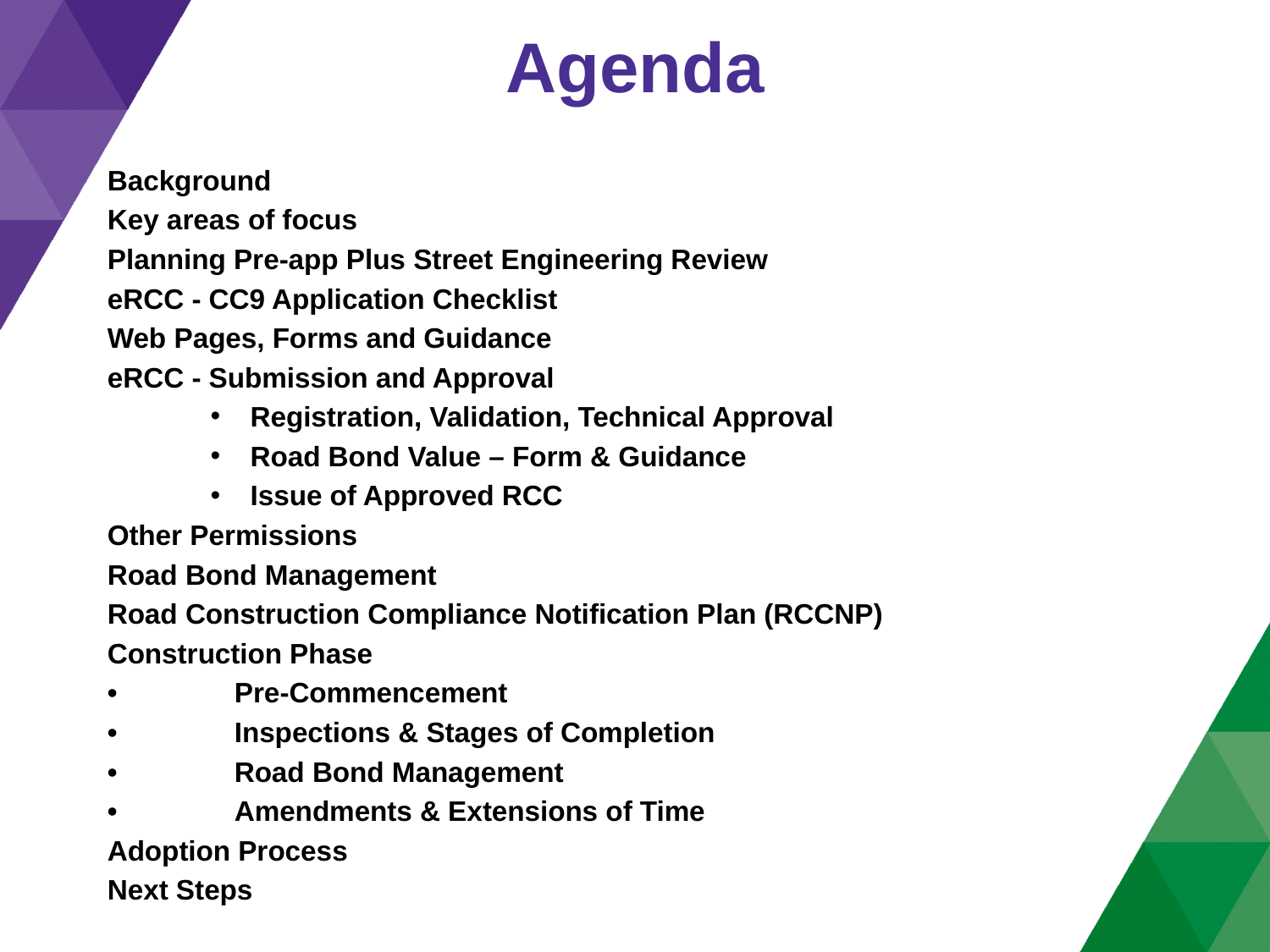

# Agenda
Background
Key areas of focus
Planning Pre-app Plus Street Engineering Review
eRCC - CC9 Application Checklist
Web Pages, Forms and Guidance
eRCC - Submission and Approval
Registration, Validation, Technical Approval
Road Bond Value – Form & Guidance
Issue of Approved RCC
Other Permissions
Road Bond Management
Road Construction Compliance Notification Plan (RCCNP)
Construction Phase
•	Pre-Commencement
•	Inspections & Stages of Completion
•	Road Bond Management
•	Amendments & Extensions of Time
Adoption Process
Next Steps